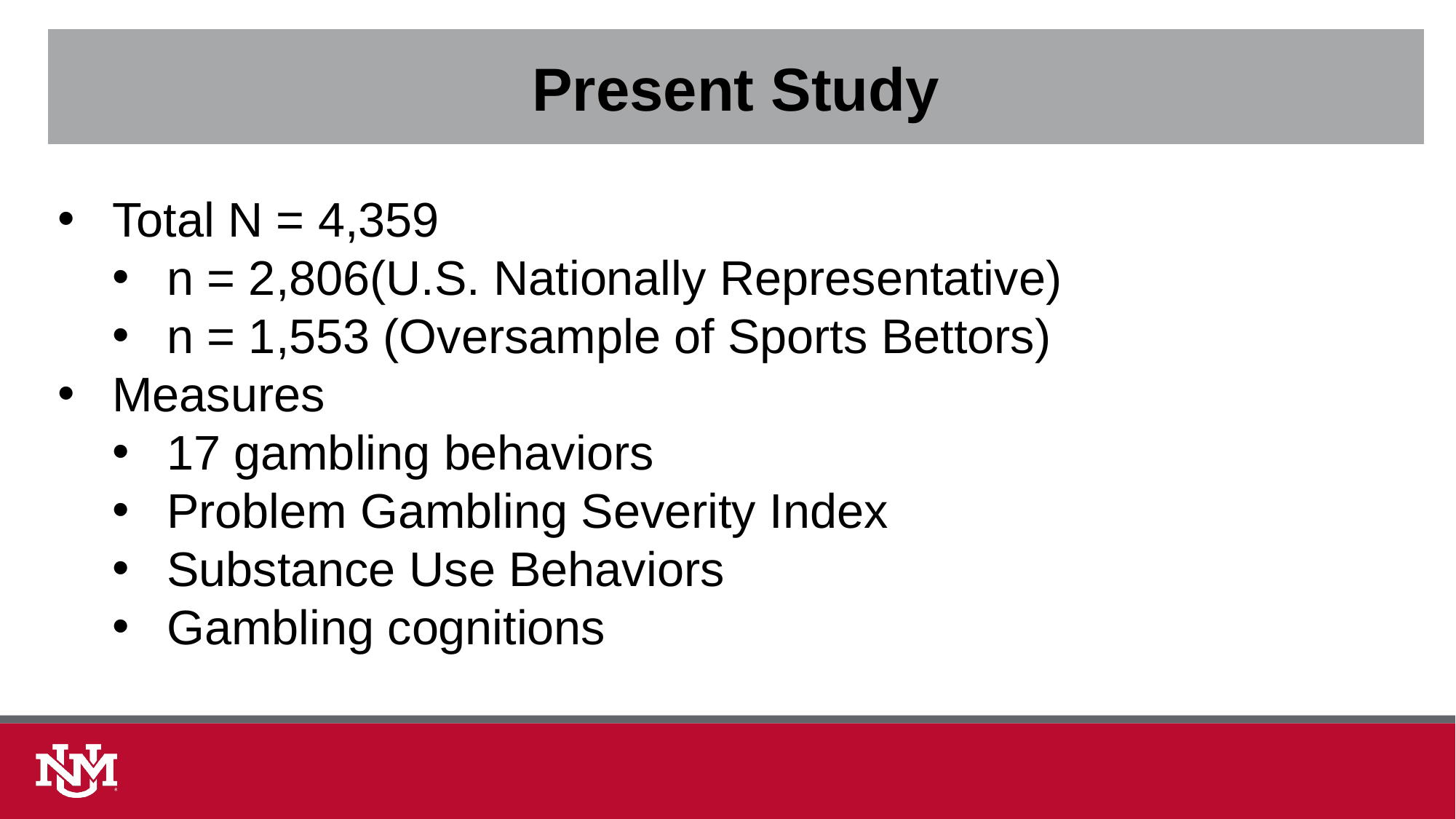

Present Study
Total N = 4,359
n = 2,806(U.S. Nationally Representative)
n = 1,553 (Oversample of Sports Bettors)
Measures
17 gambling behaviors
Problem Gambling Severity Index
Substance Use Behaviors
Gambling cognitions